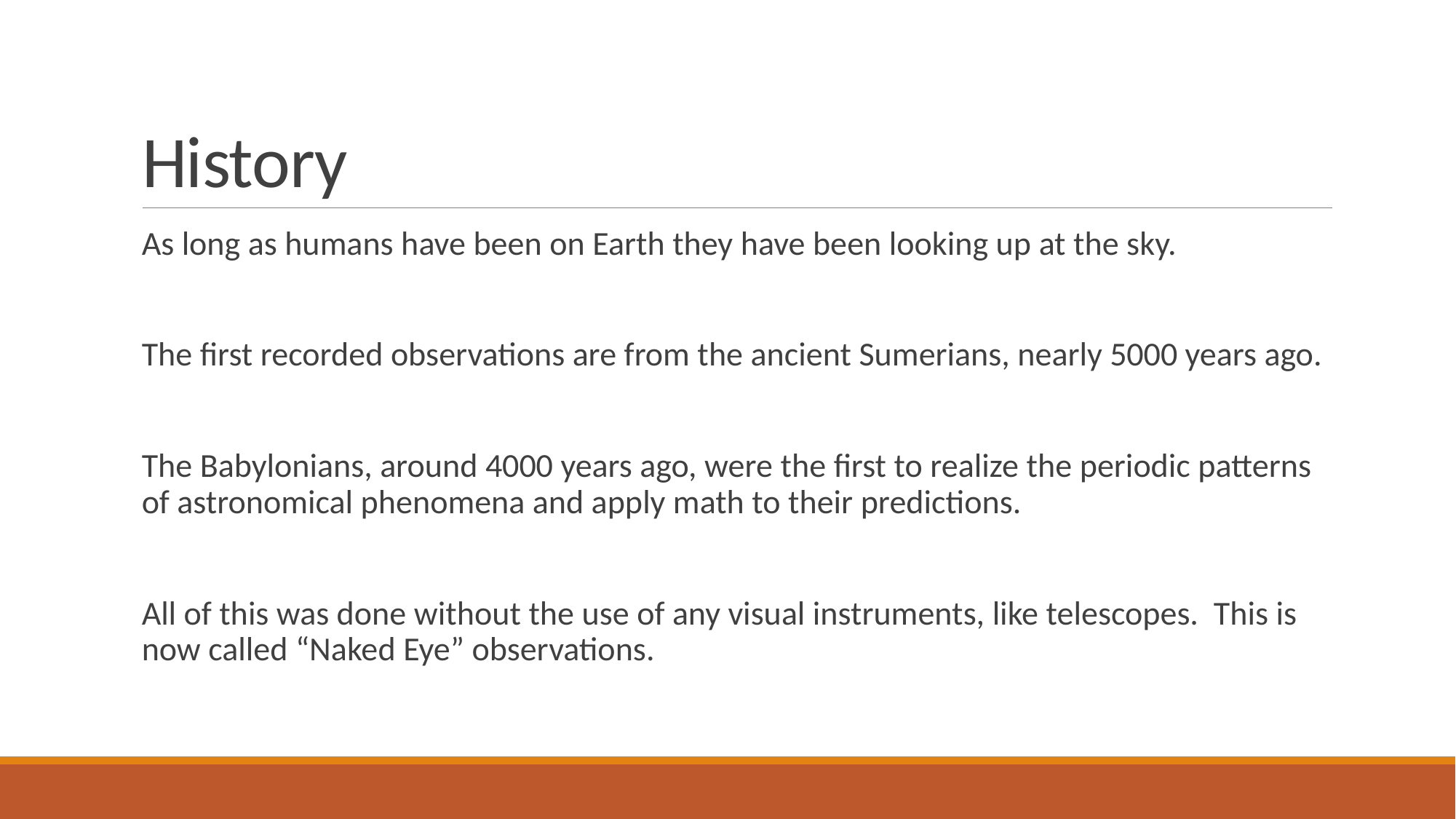

# History
As long as humans have been on Earth they have been looking up at the sky.

The first recorded observations are from the ancient Sumerians, nearly 5000 years ago.

The Babylonians, around 4000 years ago, were the first to realize the periodic patterns of astronomical phenomena and apply math to their predictions.

All of this was done without the use of any visual instruments, like telescopes.  This is now called “Naked Eye” observations.